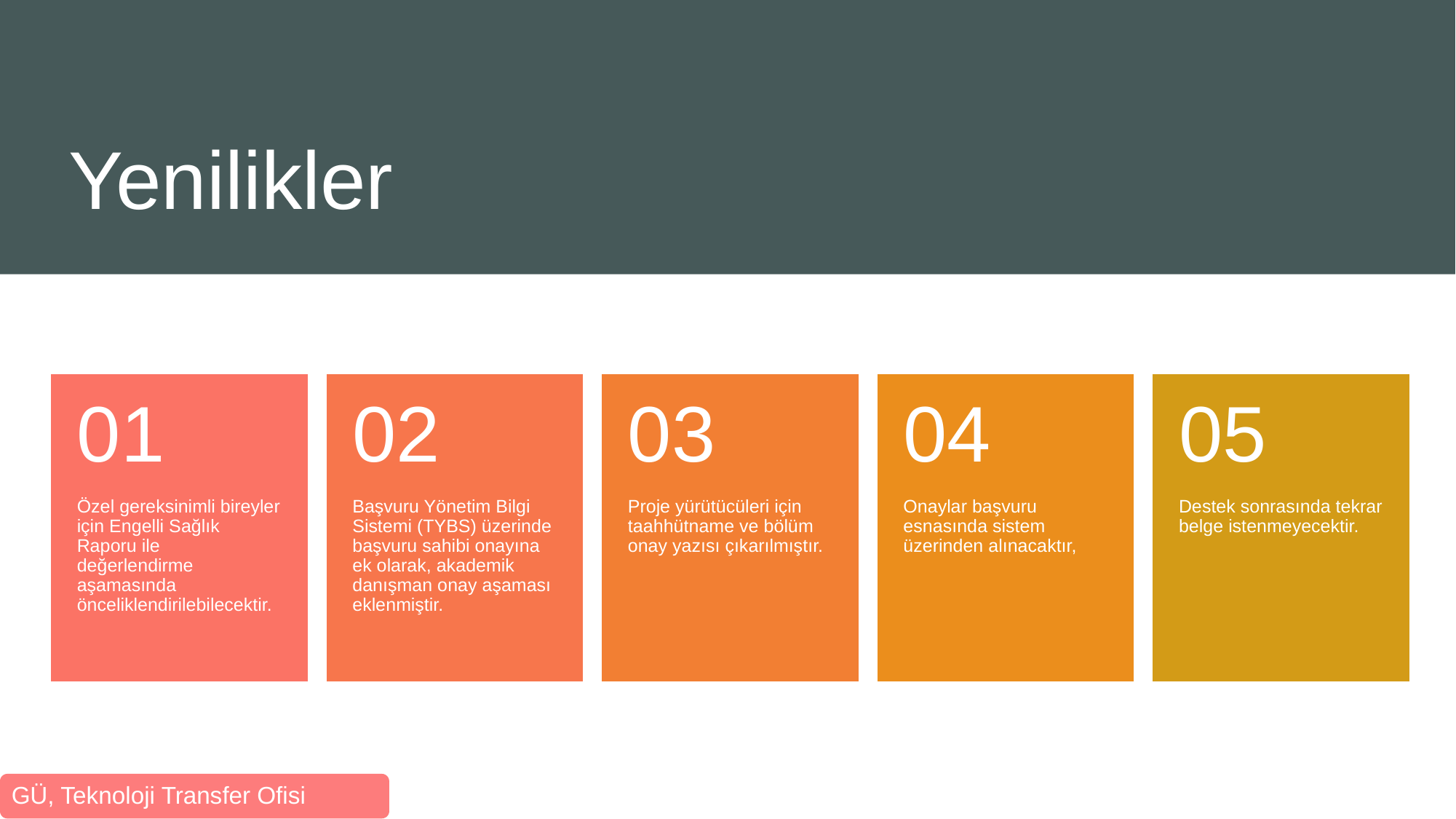

# Yenilikler
Özel gereksinimli bireyler için Engelli Sağlık Raporu ile değerlendirme aşamasında önceliklendirilebilecektir.
01
Başvuru Yönetim Bilgi Sistemi (TYBS) üzerinde başvuru sahibi onayına ek olarak, akademik danışman onay aşaması eklenmiştir.
02
Proje yürütücüleri için taahhütname ve bölüm onay yazısı çıkarılmıştır.
03
Onaylar başvuru esnasında sistem üzerinden alınacaktır,
04
Destek sonrasında tekrar belge istenmeyecektir.
05
GÜ, Teknoloji Transfer Ofisi